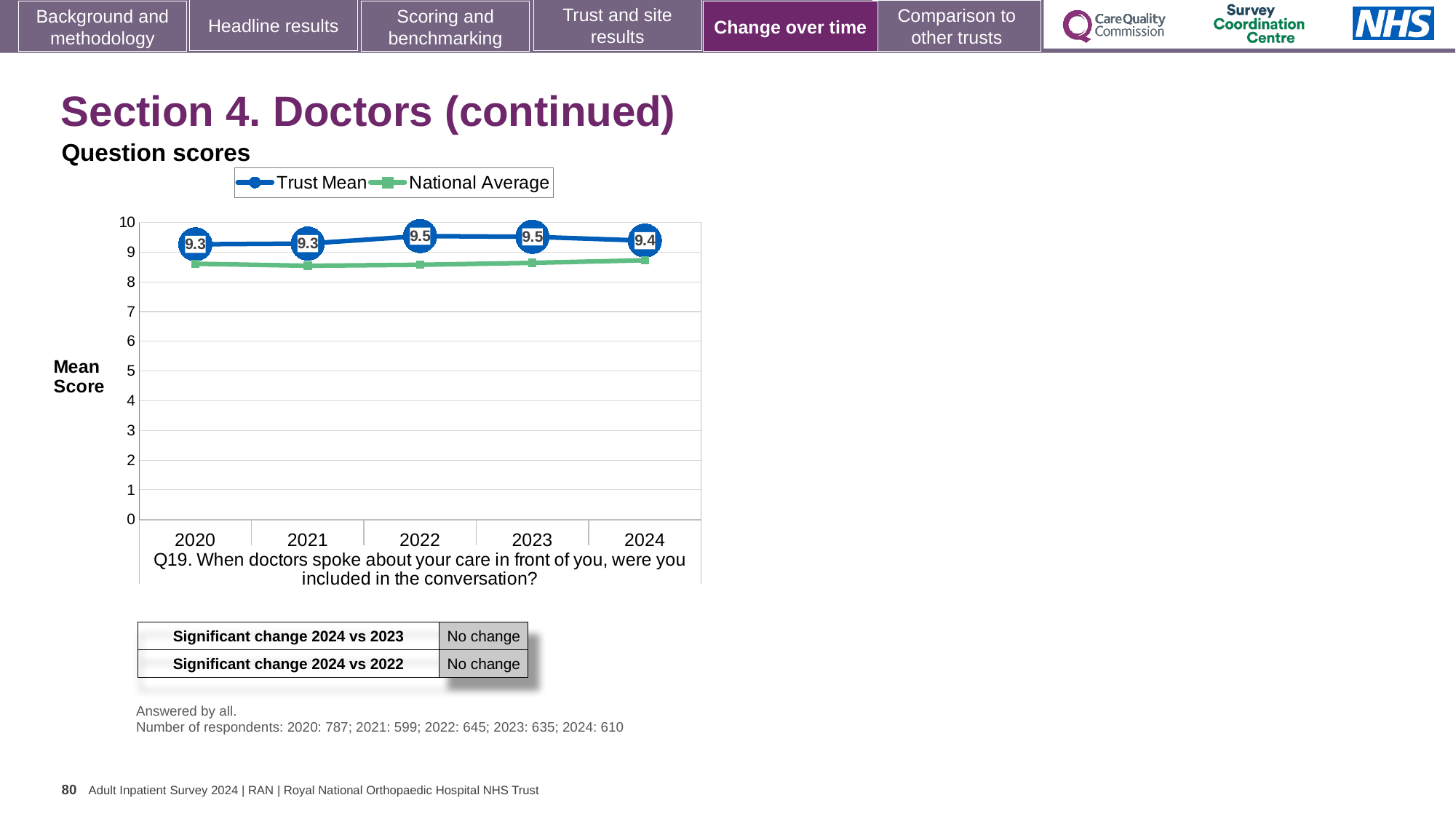

# Section 4. Doctors (continued)
Question scores

### Chart

| Category | Trust Mean | National Average |
|---|---|---|
| 2020 | 9.264378547956705 | 8.609712905216018 |
| 2021 | 9.289672004027778 | 8.541869177908548 |
| 2022 | 9.54208242547731 | 8.575082069943644 |
| 2023 | 9.517463574905829 | 8.641430583880739 |
| 2024 | 9.38931430407765 | 8.727549776752475 |
| Significant change 2024 vs 2023 | No change |
| --- | --- |
| Significant change 2024 vs 2022 | No change |
Answered by all.
Number of respondents: 2020: 787; 2021: 599; 2022: 645; 2023: 635; 2024: 610

80